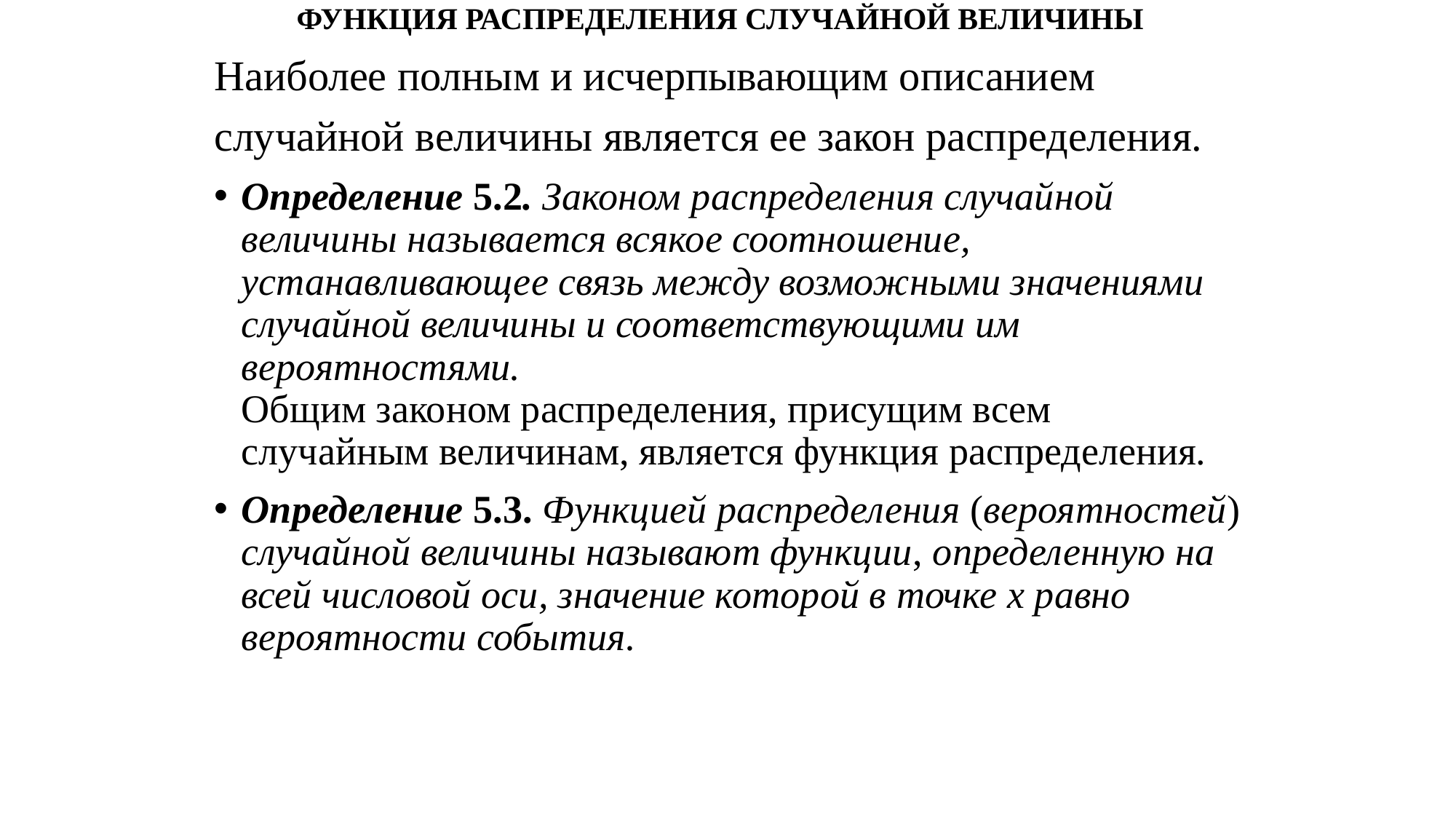

# ФУНКЦИЯ РАСПРЕДЕЛЕНИЯ СЛУЧАЙНОЙ ВЕЛИЧИНЫ
Наиболее полным и исчерпывающим описанием
случайной величины является ее закон распределения.
Определение 5.2. Законом распределения случайной величины называется всякое соотношение, устанавливающее связь между возможными значениями случайной величины и соответствующими им вероятностями.
Общим законом распределения, присущим всем случайным величинам, является функция распределения.
Определение 5.3. Функцией распределения (вероятностей) случайной величины называют функции, определенную на всей числовой оси, значение которой в точке х равно вероятности события.